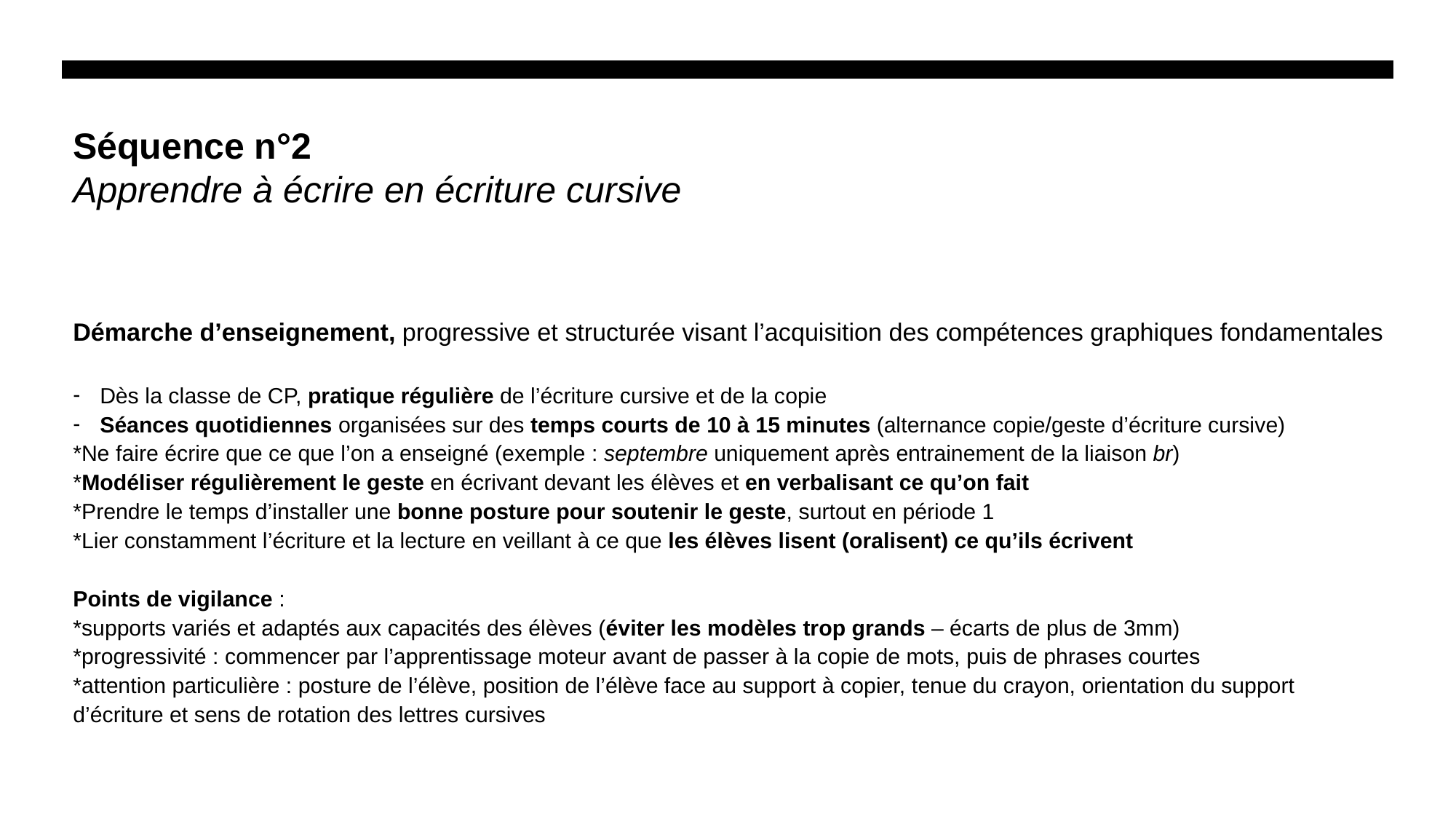

# Séquence n°2 Apprendre à écrire en écriture cursive
Démarche d’enseignement, progressive et structurée visant l’acquisition des compétences graphiques fondamentales

Dès la classe de CP, pratique régulière de l’écriture cursive et de la copie
Séances quotidiennes organisées sur des temps courts de 10 à 15 minutes (alternance copie/geste d’écriture cursive)
*Ne faire écrire que ce que l’on a enseigné (exemple : septembre uniquement après entrainement de la liaison br)
*Modéliser régulièrement le geste en écrivant devant les élèves et en verbalisant ce qu’on fait
*Prendre le temps d’installer une bonne posture pour soutenir le geste, surtout en période 1
*Lier constamment l’écriture et la lecture en veillant à ce que les élèves lisent (oralisent) ce qu’ils écrivent

Points de vigilance :
*supports variés et adaptés aux capacités des élèves (éviter les modèles trop grands – écarts de plus de 3mm)
*progressivité : commencer par l’apprentissage moteur avant de passer à la copie de mots, puis de phrases courtes
*attention particulière : posture de l’élève, position de l’élève face au support à copier, tenue du crayon, orientation du support d’écriture et sens de rotation des lettres cursives